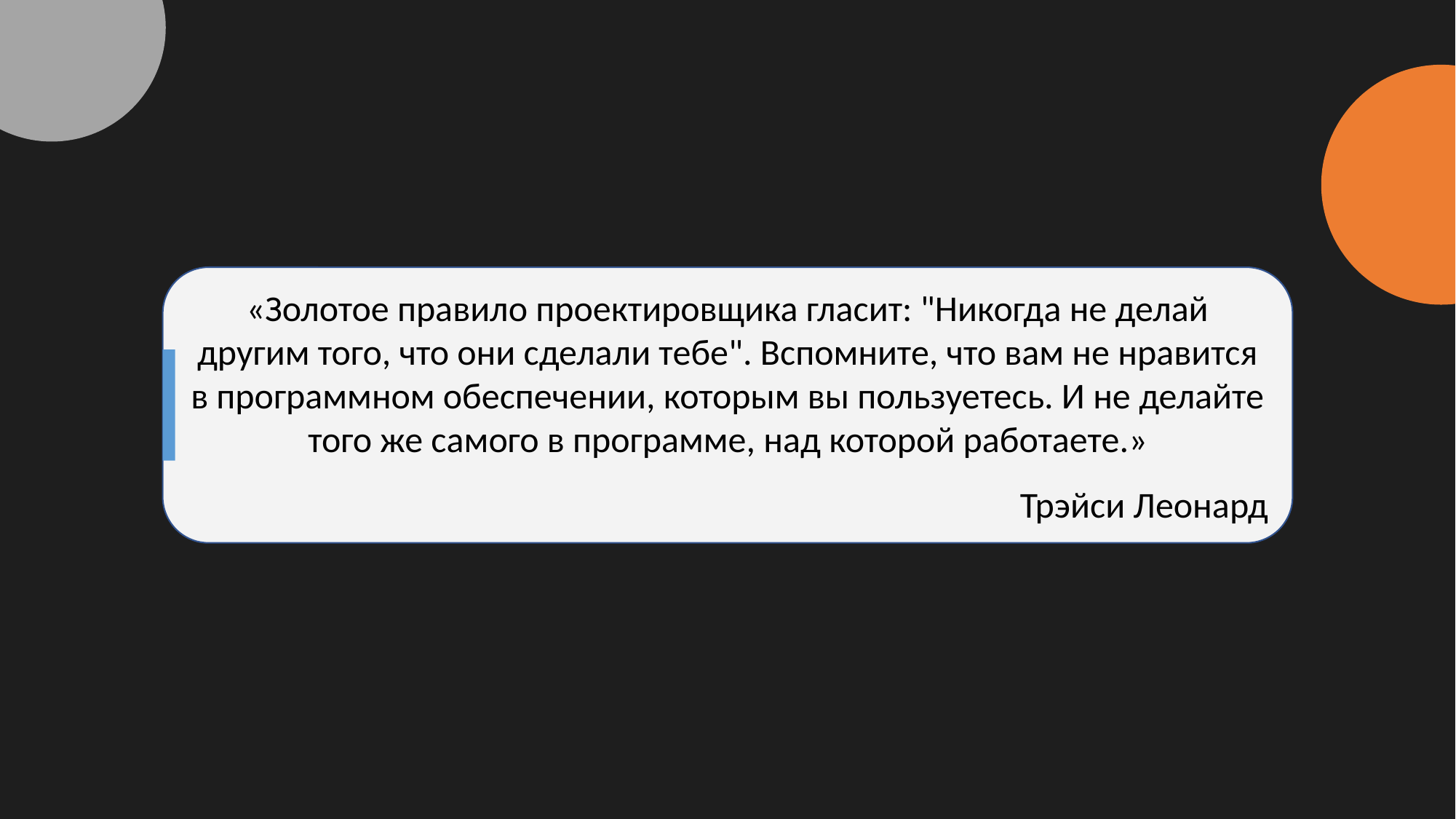

«Золотое правило проектировщика гласит: "Никогда не делай другим того, что они сделали тебе". Вспомните, что вам не нравится в программном обеспечении, которым вы пользуетесь. И не делайте того же самого в программе, над которой работаете.»
Трэйси Леонард